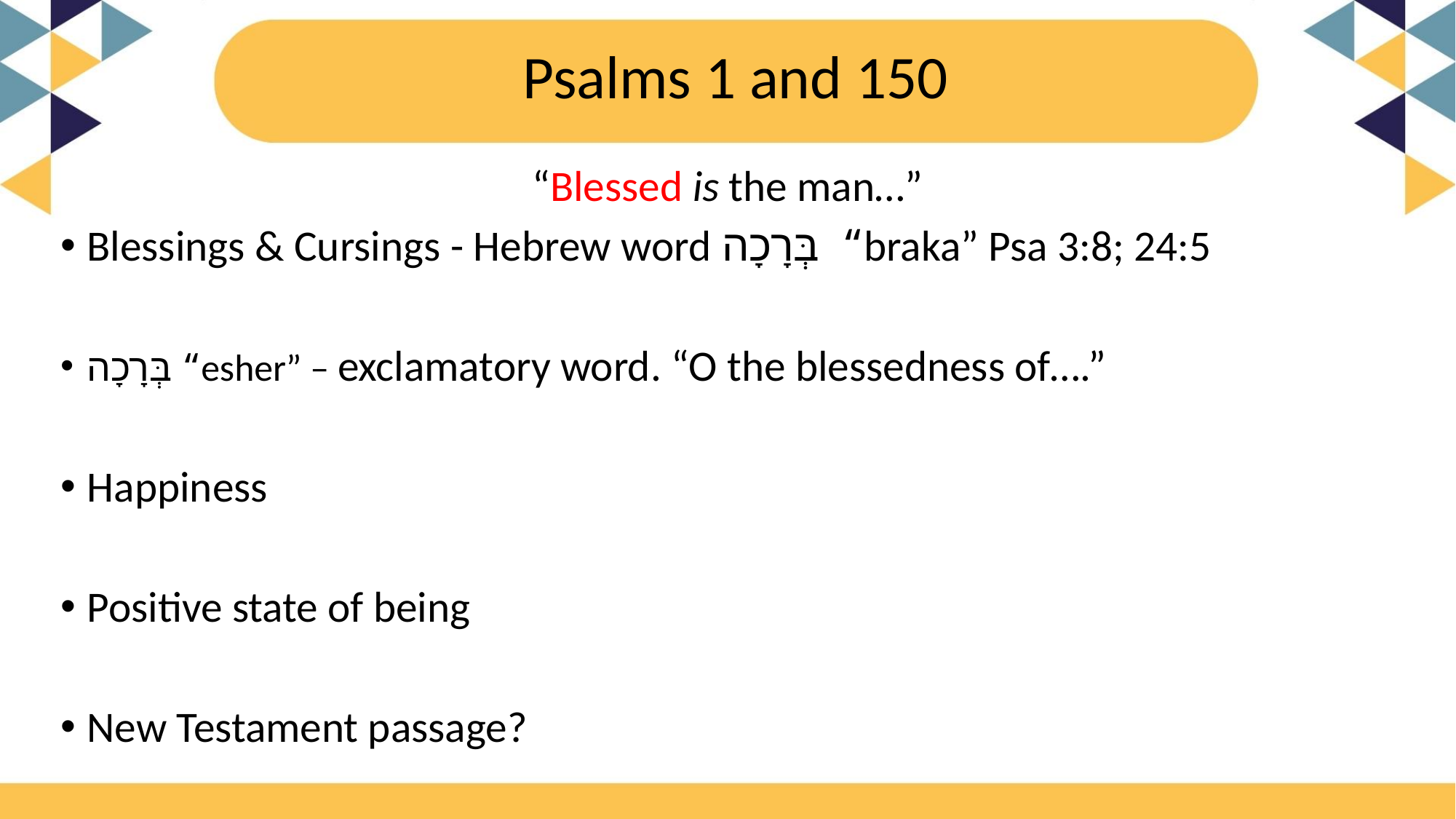

# Psalms 1 and 150
“Blessed is the man…”
Blessings & Cursings - Hebrew word בְּרָכָה  “braka” Psa 3:8; 24:5

בְּרָכָה “esher” – exclamatory word. “O the blessedness of….”

Happiness

Positive state of being

New Testament passage?